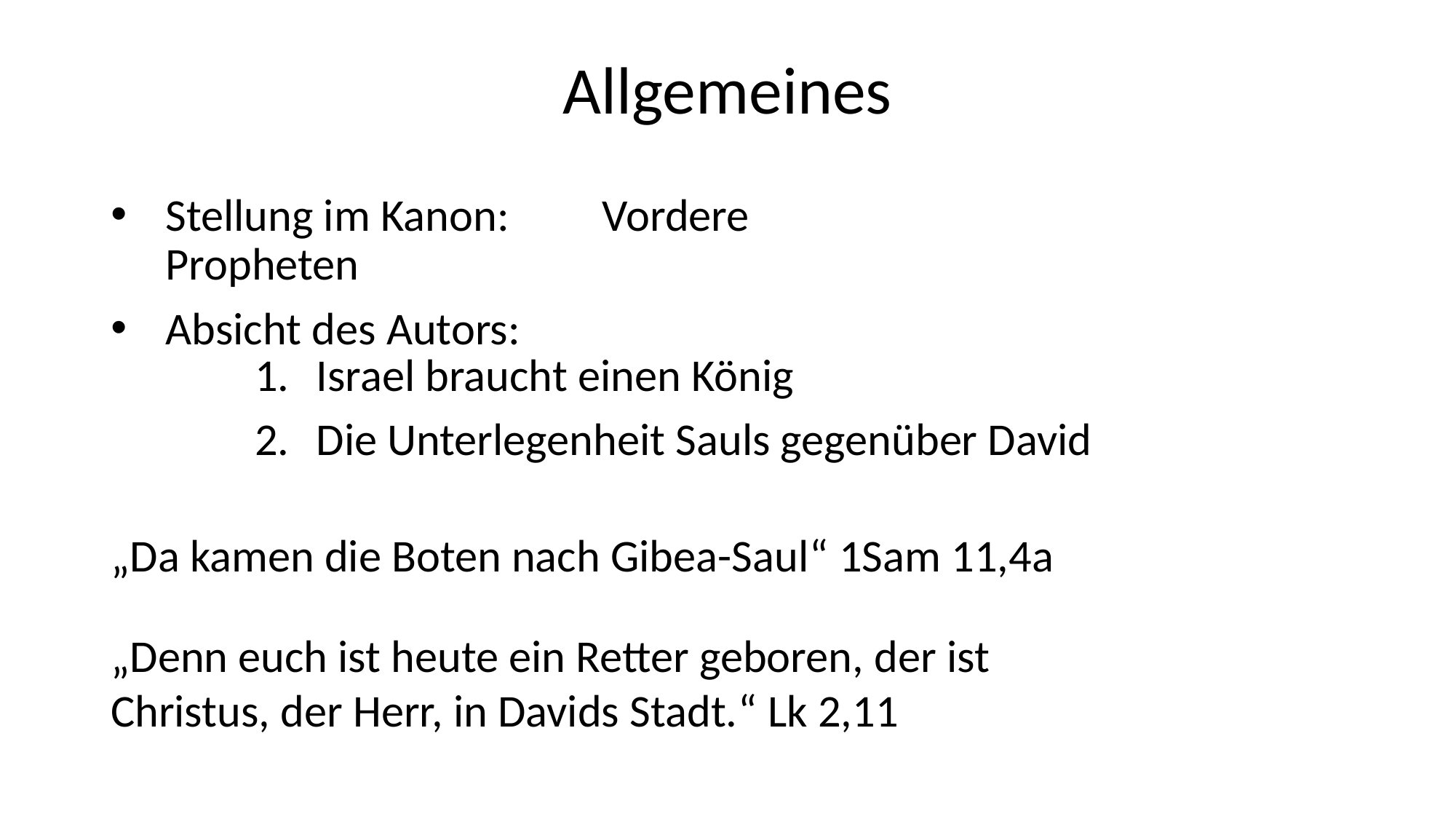

# Allgemeines
Stellung im Kanon:	Vordere Propheten
Absicht des Autors:
Israel braucht einen König
Die Unterlegenheit Sauls gegenüber David
„Da kamen die Boten nach Gibea-Saul“ 1Sam 11,4a
„Denn euch ist heute ein Retter geboren, der ist Christus, der Herr, in Davids Stadt.“ Lk 2,11